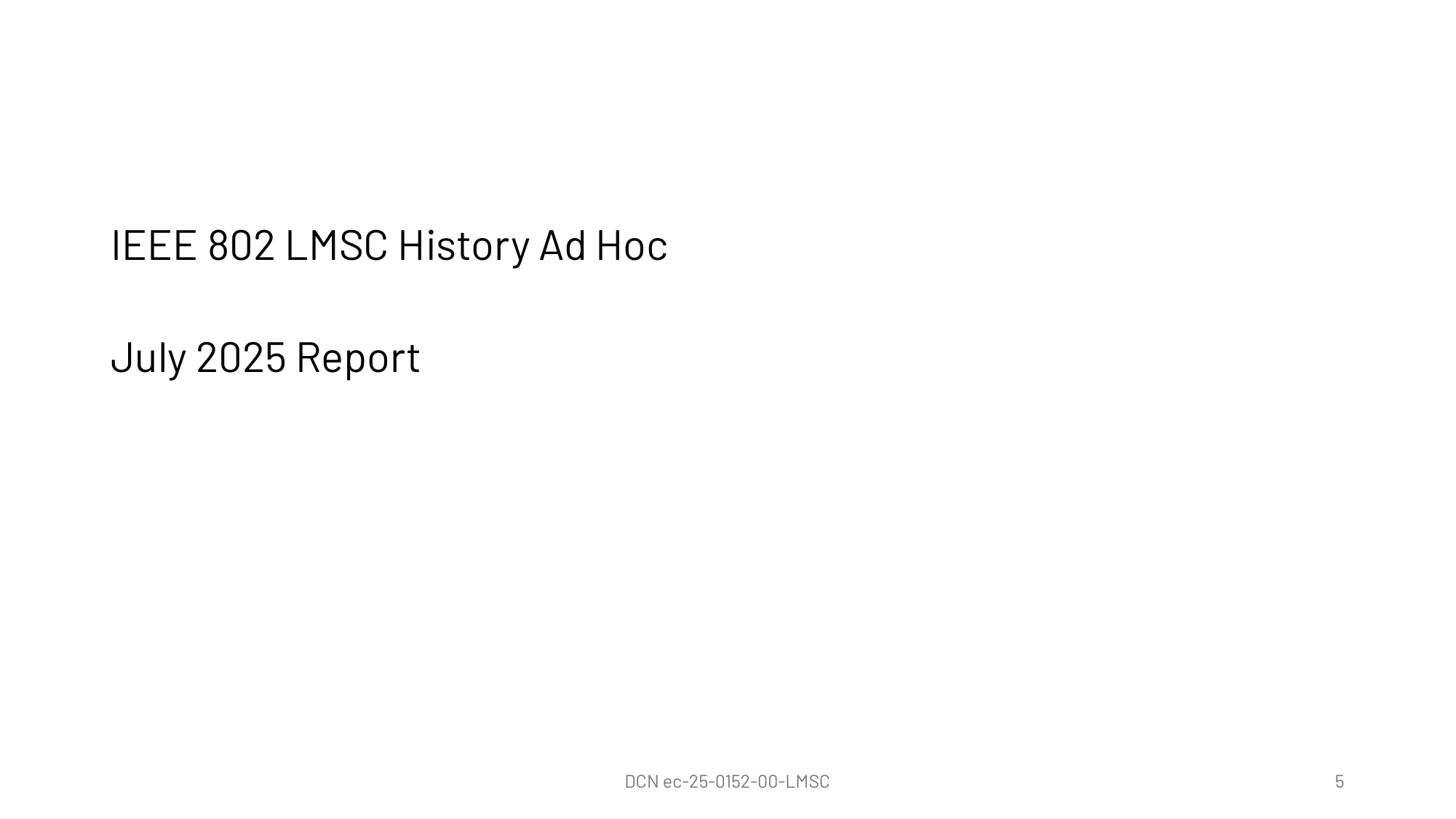

IEEE 802 LMSC History Ad Hoc
July 2025 Report

DCN ec-25-0152-00-LMSC
5